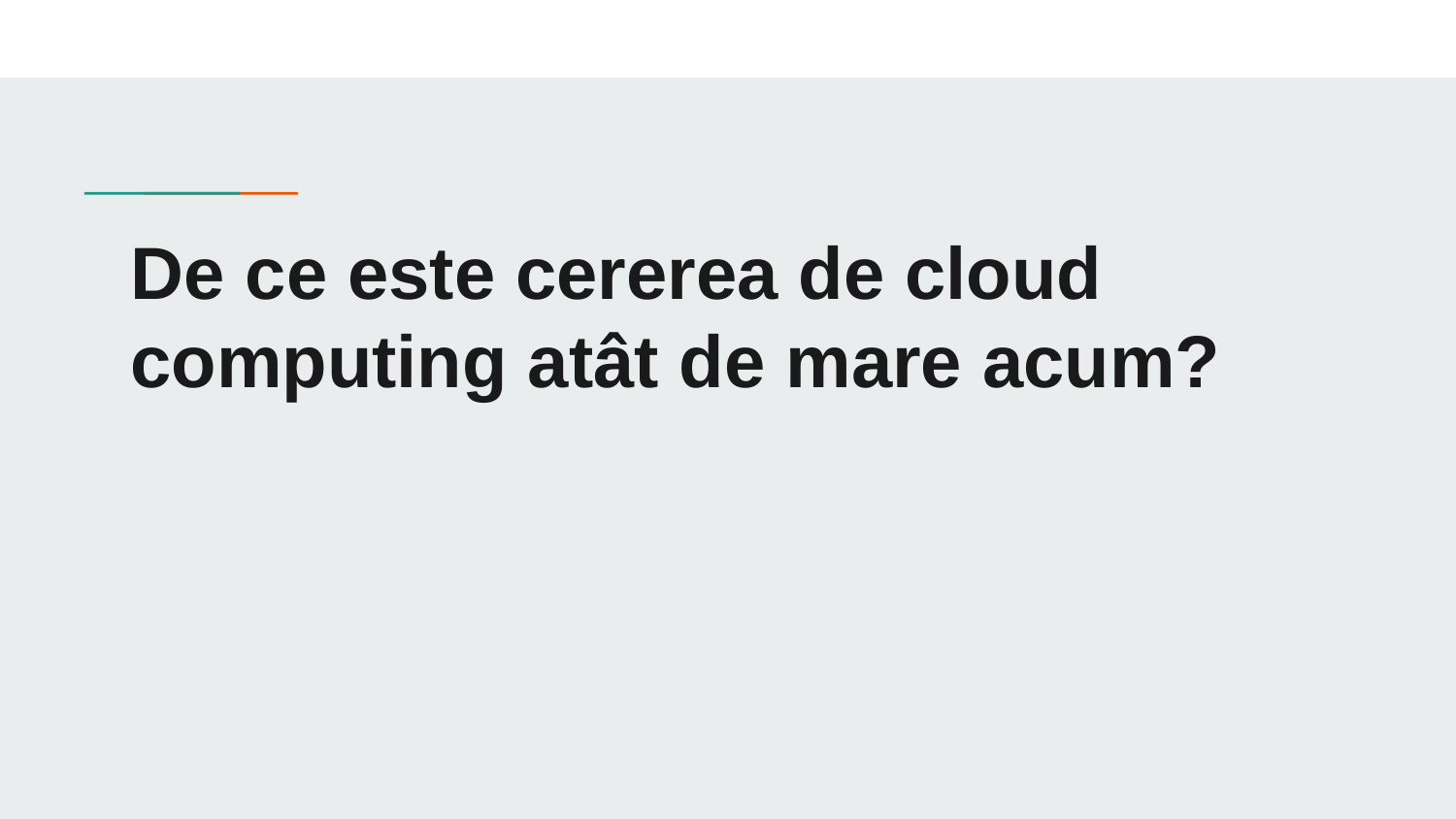

# De ce este cererea de cloud computing atât de mare acum?